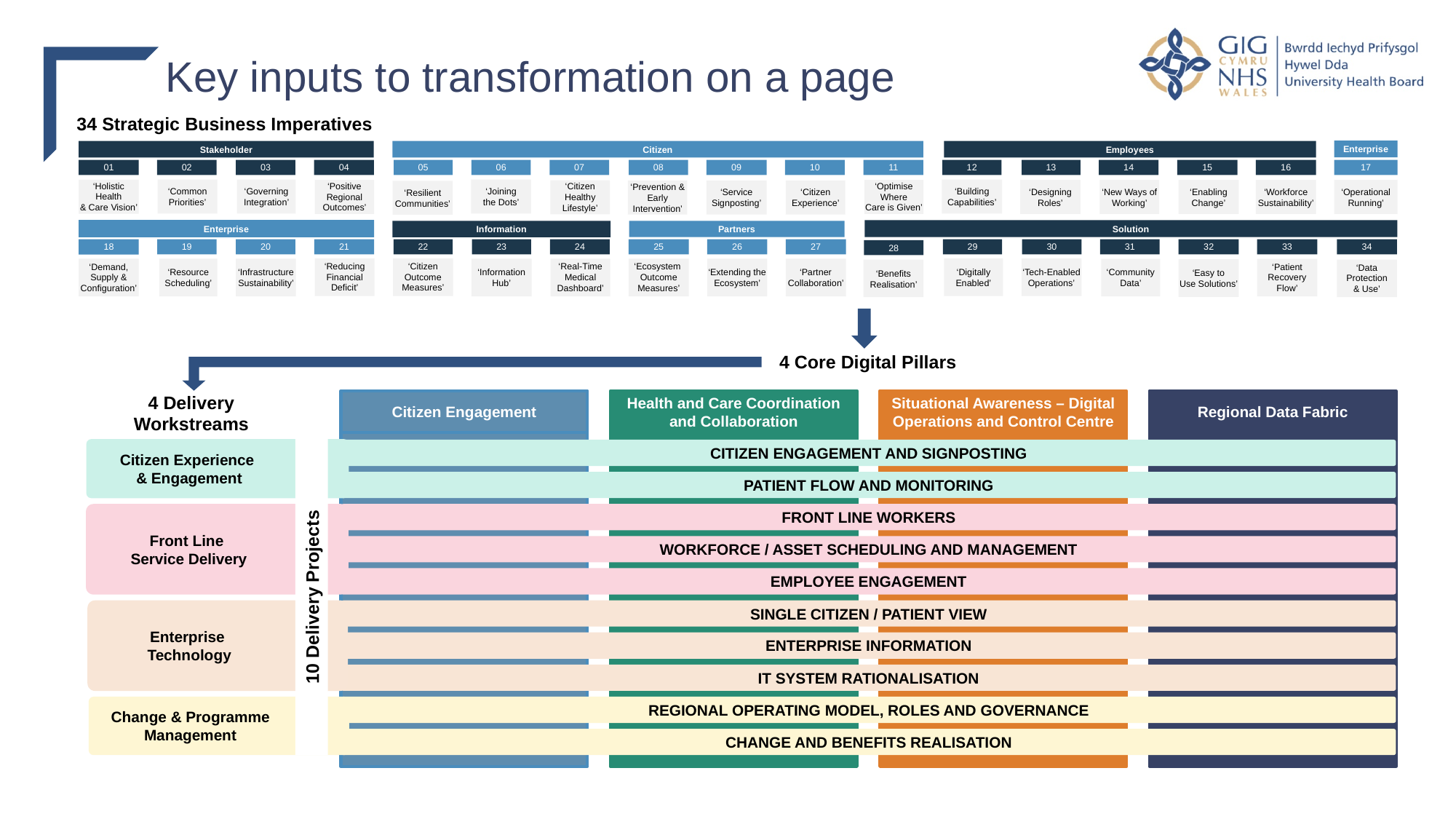

Key inputs to transformation on a page
34 Strategic Business Imperatives
Enterprise
Stakeholder
Citizen
Employees
10
‘Citizen
Experience’
16
‘Workforce Sustainability’
05
‘Resilient Communities’
12
‘Building
Capabilities’
17
‘Operational
Running’
03
‘Governing Integration’
04
‘Positive Regional Outcomes’
11
‘Optimise Where
Care is Given’
13
‘Designing
Roles’
09
‘Service
Signposting’
14
‘New Ways of Working’
15
‘Enabling
Change’
01
‘Holistic Health
& Care Vision’
02
‘Common
Priorities’
07
‘Citizen Healthy Lifestyle’
08
‘Prevention & Early Intervention’
06
‘Joining
the Dots’
Enterprise
Solution
Information
Partners
34
‘Data Protection
& Use’
18
‘Demand, Supply & Configuration’
19
‘Resource Scheduling’
20
‘Infrastructure Sustainability’
21
‘Reducing
Financial Deficit’
22
‘Citizen
Outcome Measures’
24
‘Real-Time Medical Dashboard’
25
‘Ecosystem
Outcome Measures’
26
‘Extending the Ecosystem’
27
‘Partner
Collaboration’
30
‘Tech-Enabled Operations’
31
‘Community
Data’
32
‘Easy to
Use Solutions’
33
‘Patient Recovery Flow’
23
‘Information
Hub’
29
‘Digitally
Enabled’
28
‘Benefits
Realisation’

4 Core Digital Pillars

4 Delivery Workstreams
Citizen Engagement

Health and Care Coordination and Collaboration

Situational Awareness – Digital Operations and Control Centre

Regional Data Fabric

Citizen Experience
& Engagement
CITIZEN ENGAGEMENT AND SIGNPOSTING
PATIENT FLOW AND MONITORING
FRONT LINE WORKERS
Front Line
Service Delivery
WORKFORCE / ASSET SCHEDULING AND MANAGEMENT
EMPLOYEE ENGAGEMENT
10 Delivery Projects
SINGLE CITIZEN / PATIENT VIEW
Enterprise
Technology
ENTERPRISE INFORMATION
IT SYSTEM RATIONALISATION
Change & Programme Management
REGIONAL OPERATING MODEL, ROLES AND GOVERNANCE
CHANGE AND BENEFITS REALISATION